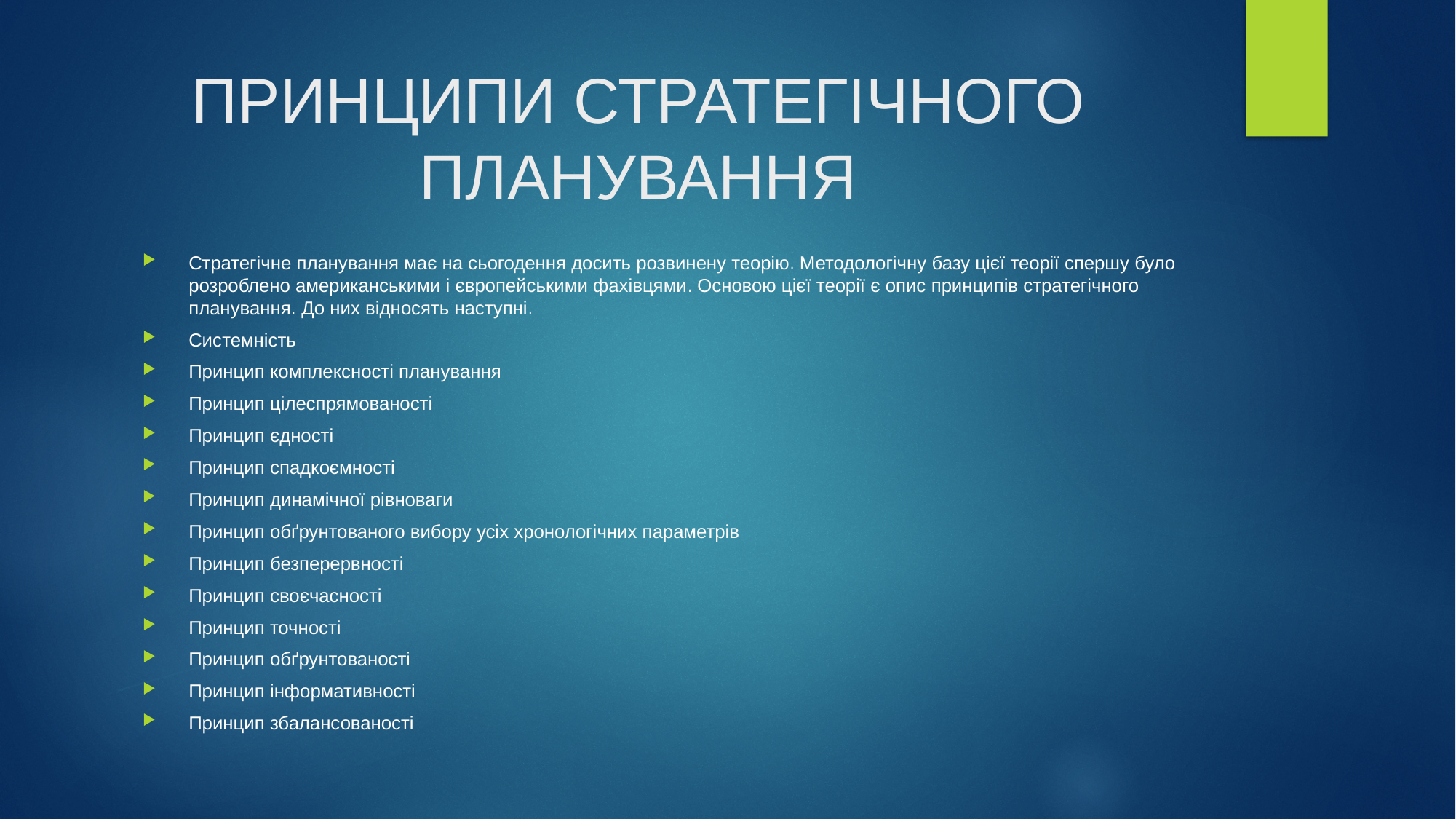

# ПРИНЦИПИ СТРАТЕГІЧНОГО ПЛАНУВАННЯ
Стратегічне планування має на сьогодення досить розвинену теорію. Методологічну базу цієї теорії спершу було розроблено американськими і європейськими фахівцями. Основою цієї теорії є опис принципів стратегічного планування. До них відносять наступні.
Системність
Принцип комплексності планування
Принцип цілеспрямованості
Принцип єдності
Принцип спадкоємності
Принцип динамічної рівноваги
Принцип обґрунтованого вибору усіх хронологічних параметрів
Принцип безперервності
Принцип своєчасності
Принцип точності
Принцип обґрунтованості
Принцип інформативності
Принцип збалансованості